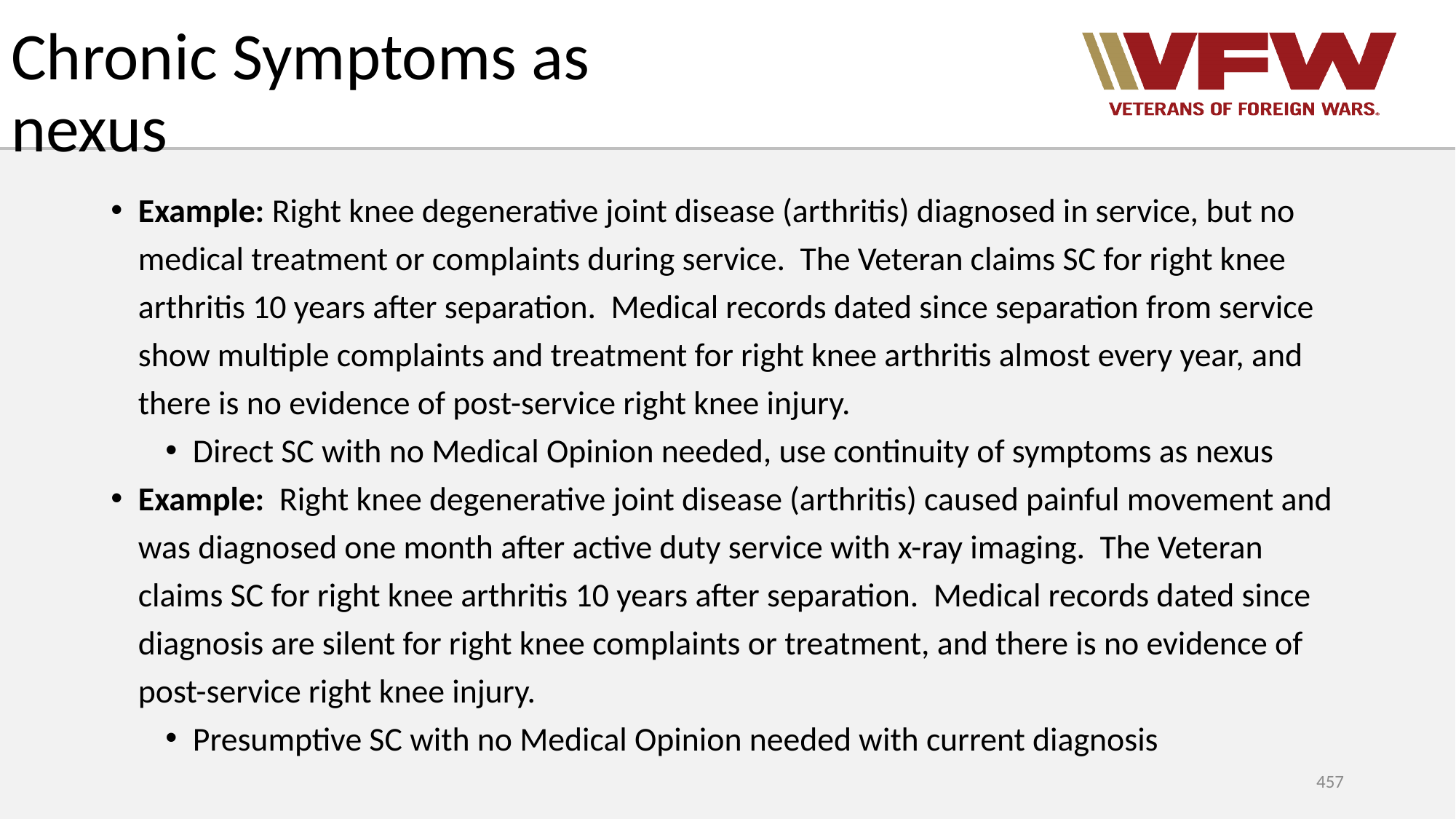

# Chronic Symptoms as nexus
Example: Right knee degenerative joint disease (arthritis) diagnosed in service, but no medical treatment or complaints during service.  The Veteran claims SC for right knee arthritis 10 years after separation.  Medical records dated since separation from service show multiple complaints and treatment for right knee arthritis almost every year, and there is no evidence of post-service right knee injury.
Direct SC with no Medical Opinion needed, use continuity of symptoms as nexus
Example:  Right knee degenerative joint disease (arthritis) caused painful movement and was diagnosed one month after active duty service with x-ray imaging.  The Veteran claims SC for right knee arthritis 10 years after separation.  Medical records dated since diagnosis are silent for right knee complaints or treatment, and there is no evidence of post-service right knee injury.
Presumptive SC with no Medical Opinion needed with current diagnosis
457